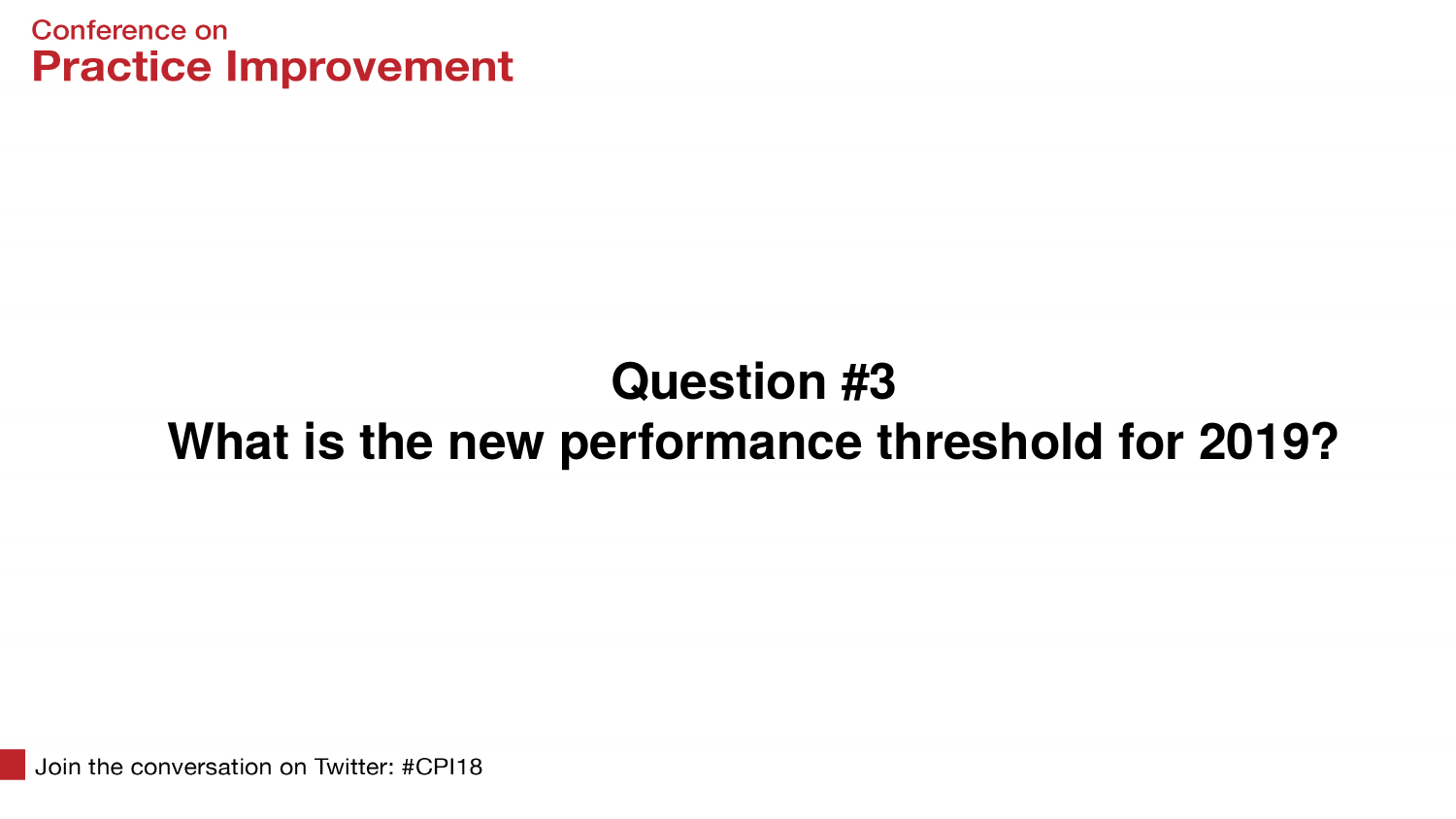

# Question #3 What is the new performance threshold for 2019?